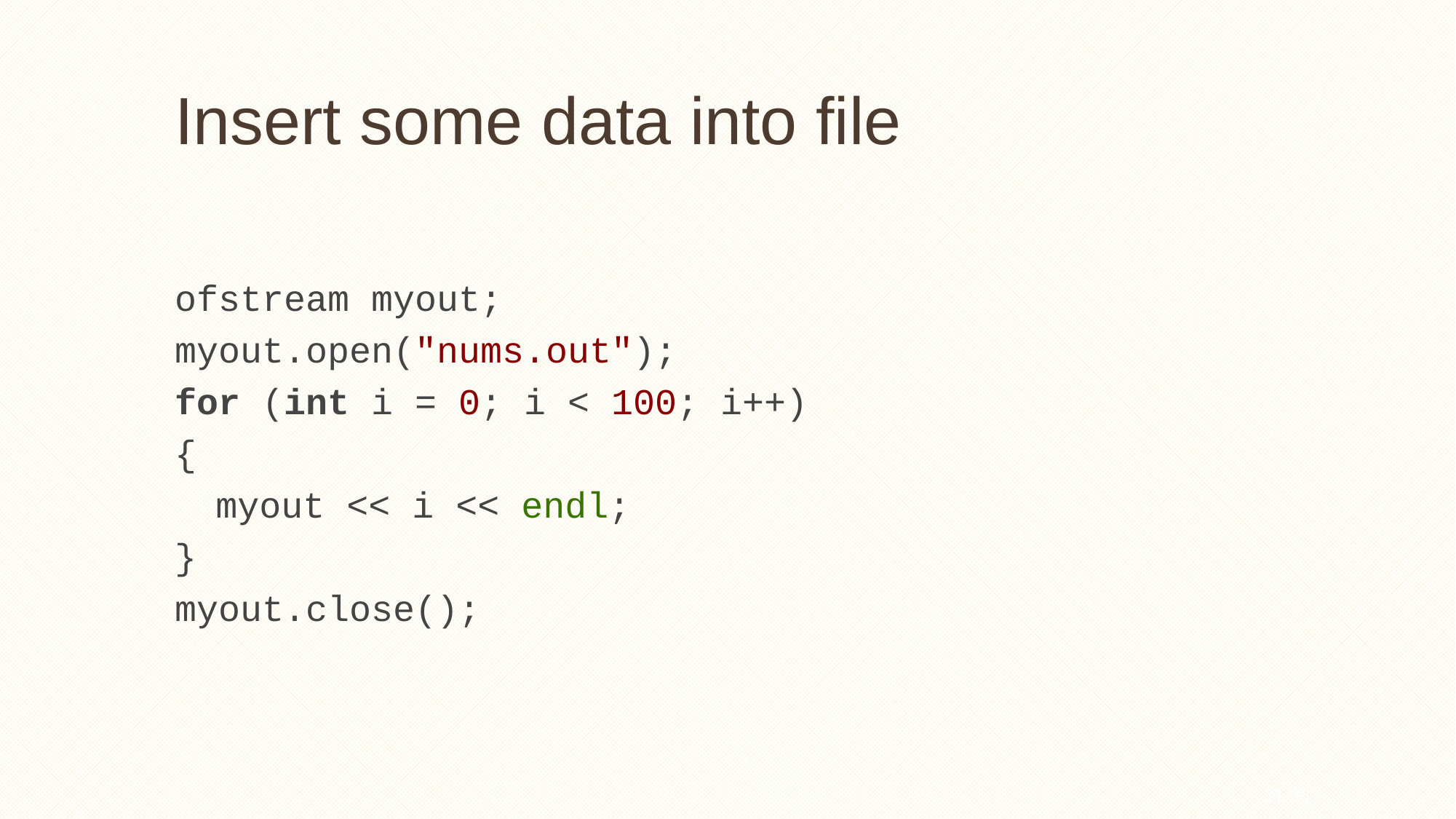

# Insert some data into file
ofstream myout;
myout.open("nums.out");
for (int i = 0; i < 100; i++)
{
	myout << i << endl;
}
myout.close();
21-36